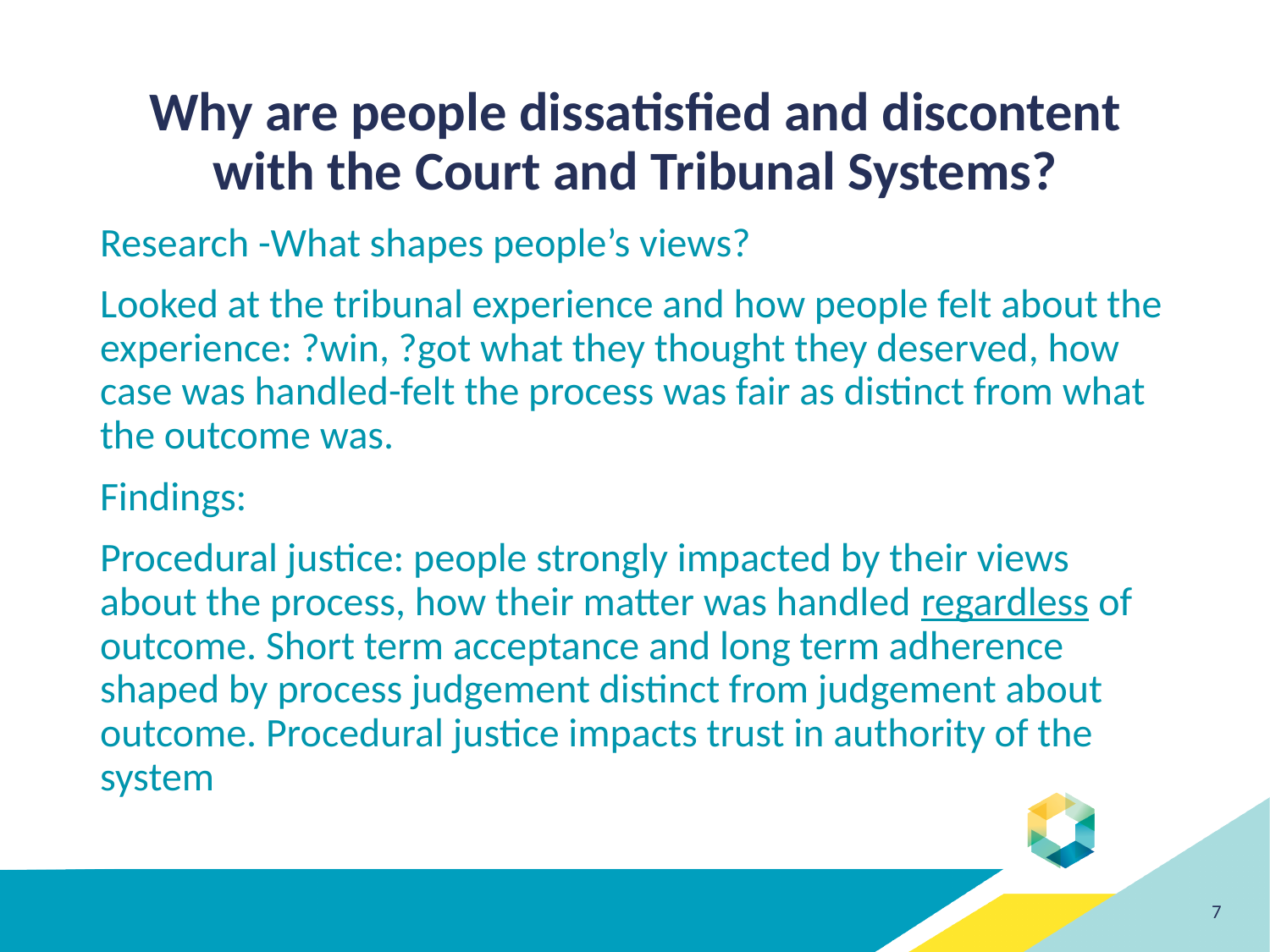

# Why are people dissatisfied and discontent with the Court and Tribunal Systems?
Research -What shapes people’s views?
Looked at the tribunal experience and how people felt about the experience: ?win, ?got what they thought they deserved, how case was handled-felt the process was fair as distinct from what the outcome was.
Findings:
Procedural justice: people strongly impacted by their views about the process, how their matter was handled regardless of outcome. Short term acceptance and long term adherence shaped by process judgement distinct from judgement about outcome. Procedural justice impacts trust in authority of the system